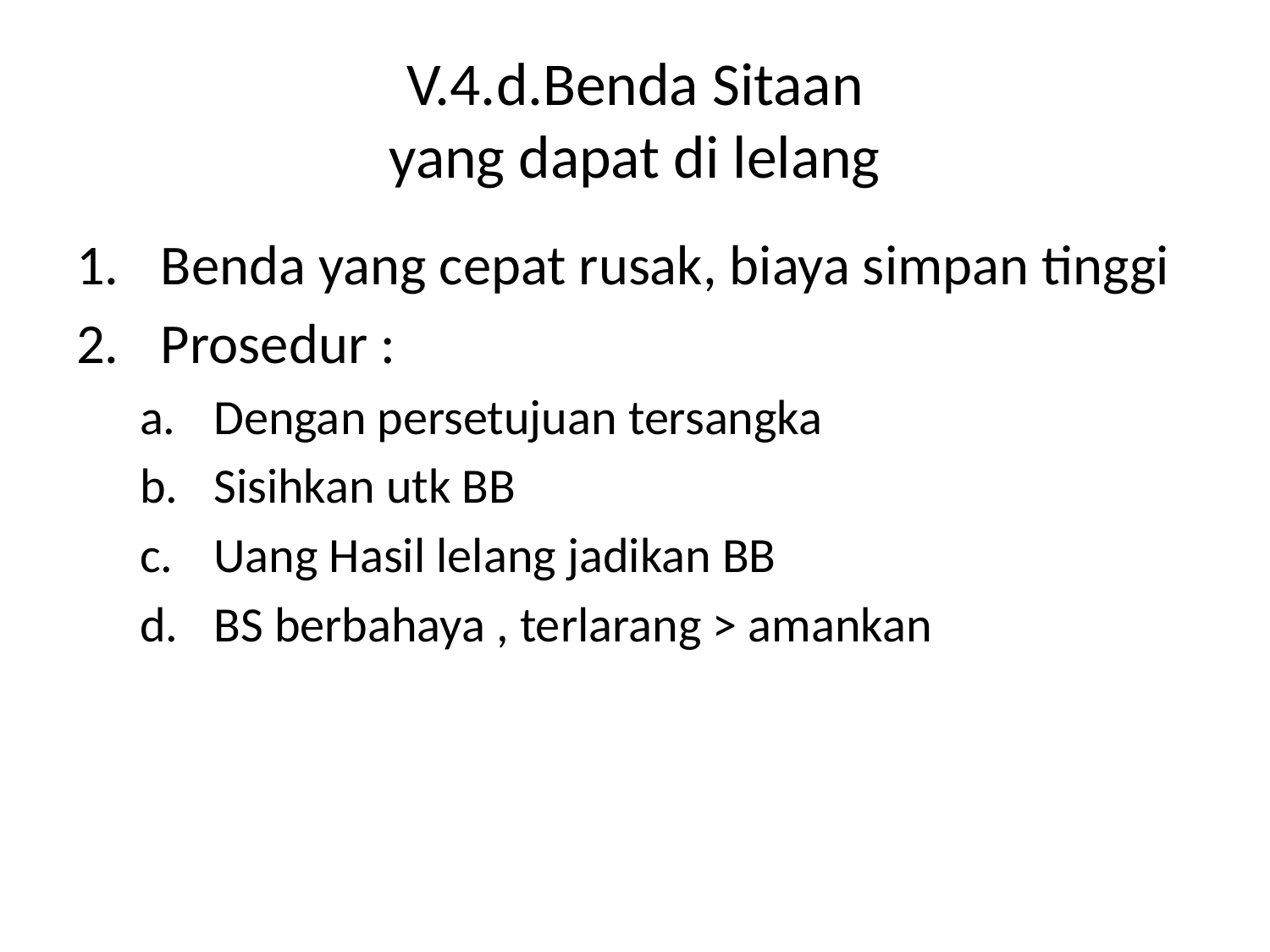

# V.4.d.Benda Sitaan yang dapat di lelang
Benda yang cepat rusak, biaya simpan tinggi
Prosedur :
Dengan persetujuan tersangka
Sisihkan utk BB
Uang Hasil lelang jadikan BB
BS berbahaya , terlarang > amankan